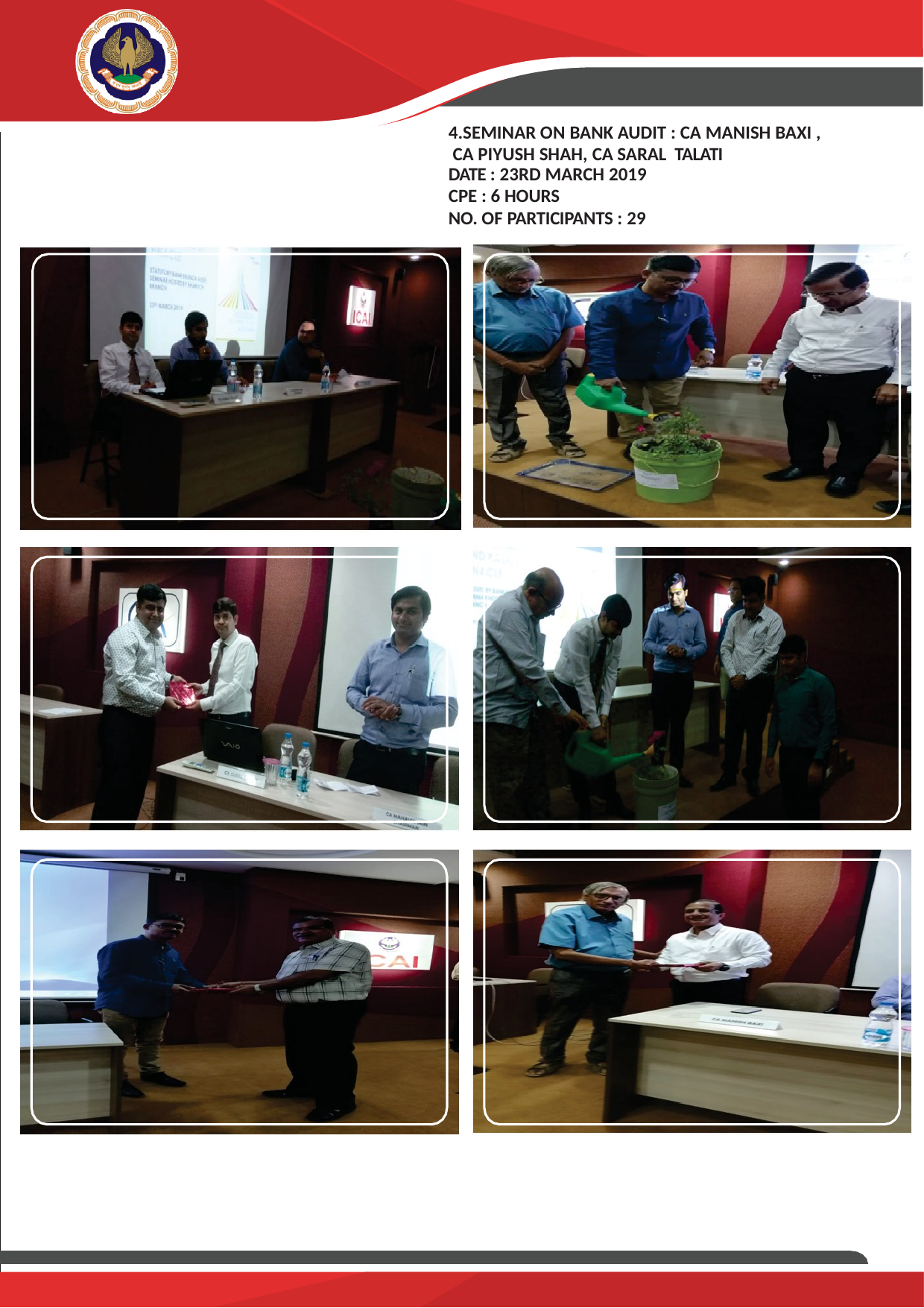

BHARUCH BRANCH OF WIRC OF ICAI BHARUCH
ACTIVITY REPORT-2019

4.SEMINAR ON BANK AUDIT : CA MANISH BAXI ,  CA PIYUSH SHAH, CA SARAL TALATI
DATE : 23RD MARCH 2019
CPE : 6 HOURS
NO. OF PARTICIPANTS : 29